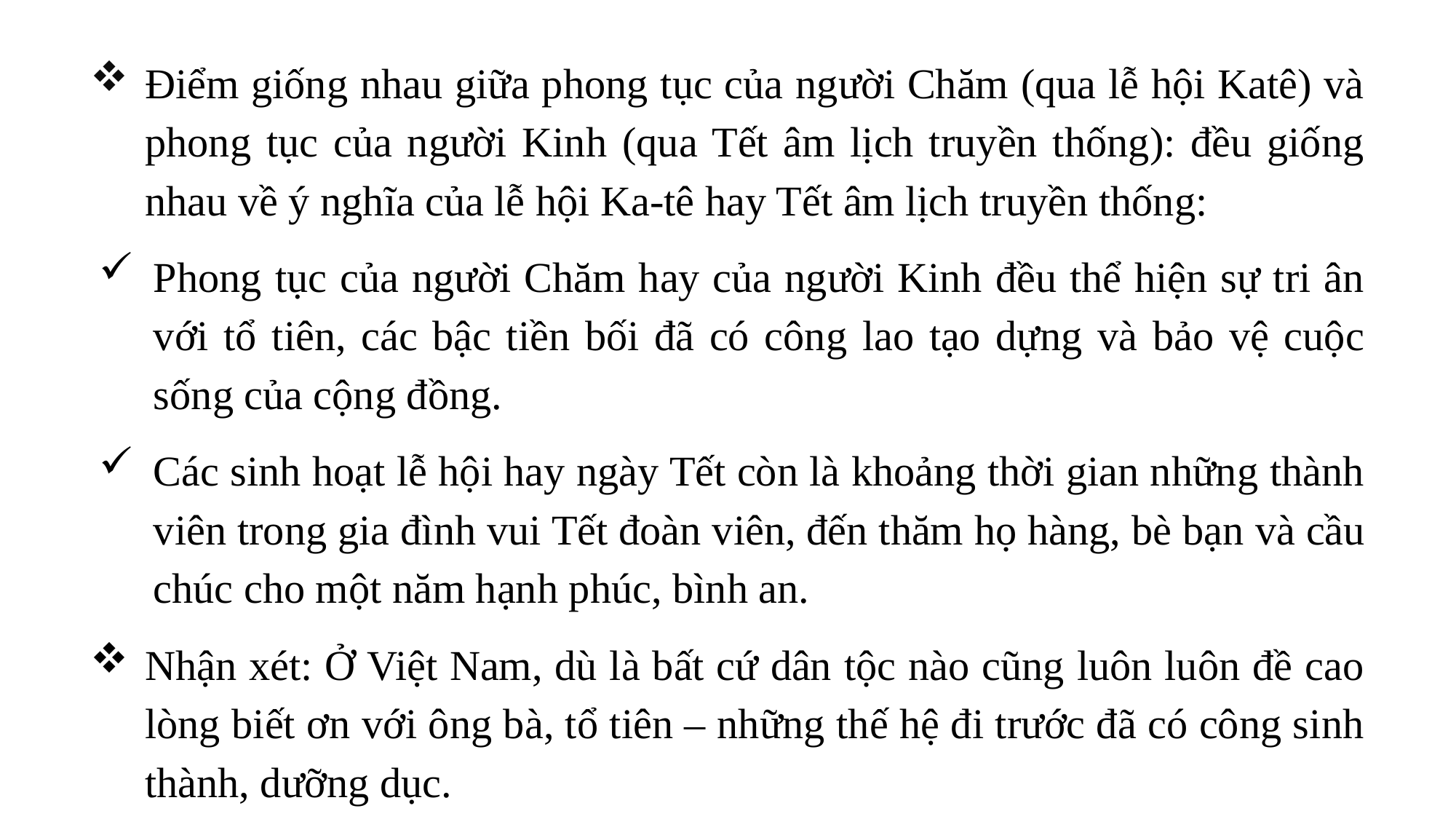

Điểm giống nhau giữa phong tục của người Chăm (qua lễ hội Katê) và phong tục của người Kinh (qua Tết âm lịch truyền thống): đều giống nhau về ý nghĩa của lễ hội Ka-tê hay Tết âm lịch truyền thống:
Phong tục của người Chăm hay của người Kinh đều thể hiện sự tri ân với tổ tiên, các bậc tiền bối đã có công lao tạo dựng và bảo vệ cuộc sống của cộng đồng.
Các sinh hoạt lễ hội hay ngày Tết còn là khoảng thời gian những thành viên trong gia đình vui Tết đoàn viên, đến thăm họ hàng, bè bạn và cầu chúc cho một năm hạnh phúc, bình an.
Nhận xét: Ở Việt Nam, dù là bất cứ dân tộc nào cũng luôn luôn đề cao lòng biết ơn với ông bà, tổ tiên – những thế hệ đi trước đã có công sinh thành, dưỡng dục.